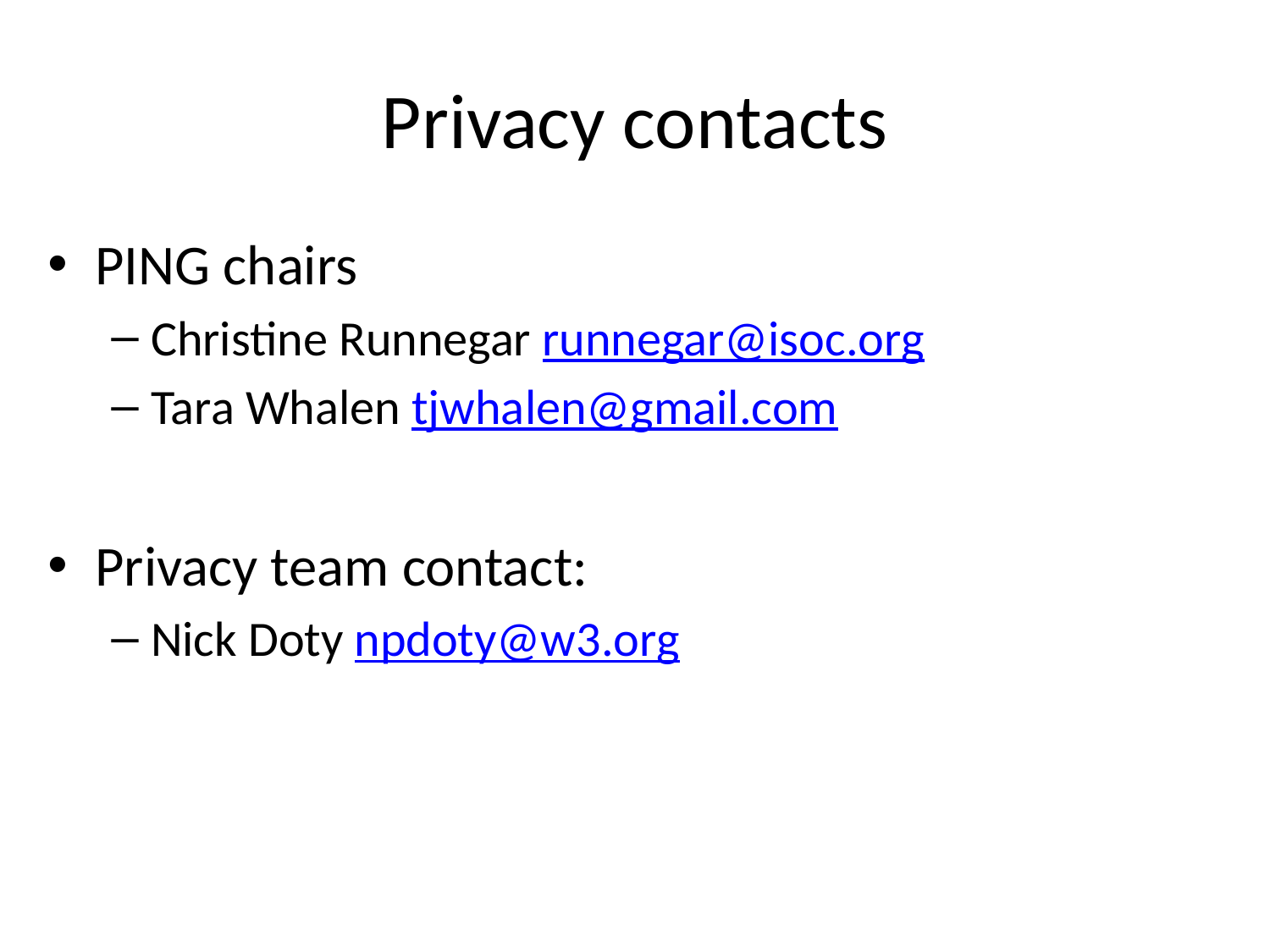

# Privacy contacts
PING chairs
Christine Runnegar runnegar@isoc.org
Tara Whalen tjwhalen@gmail.com

Privacy team contact:
Nick Doty npdoty@w3.org